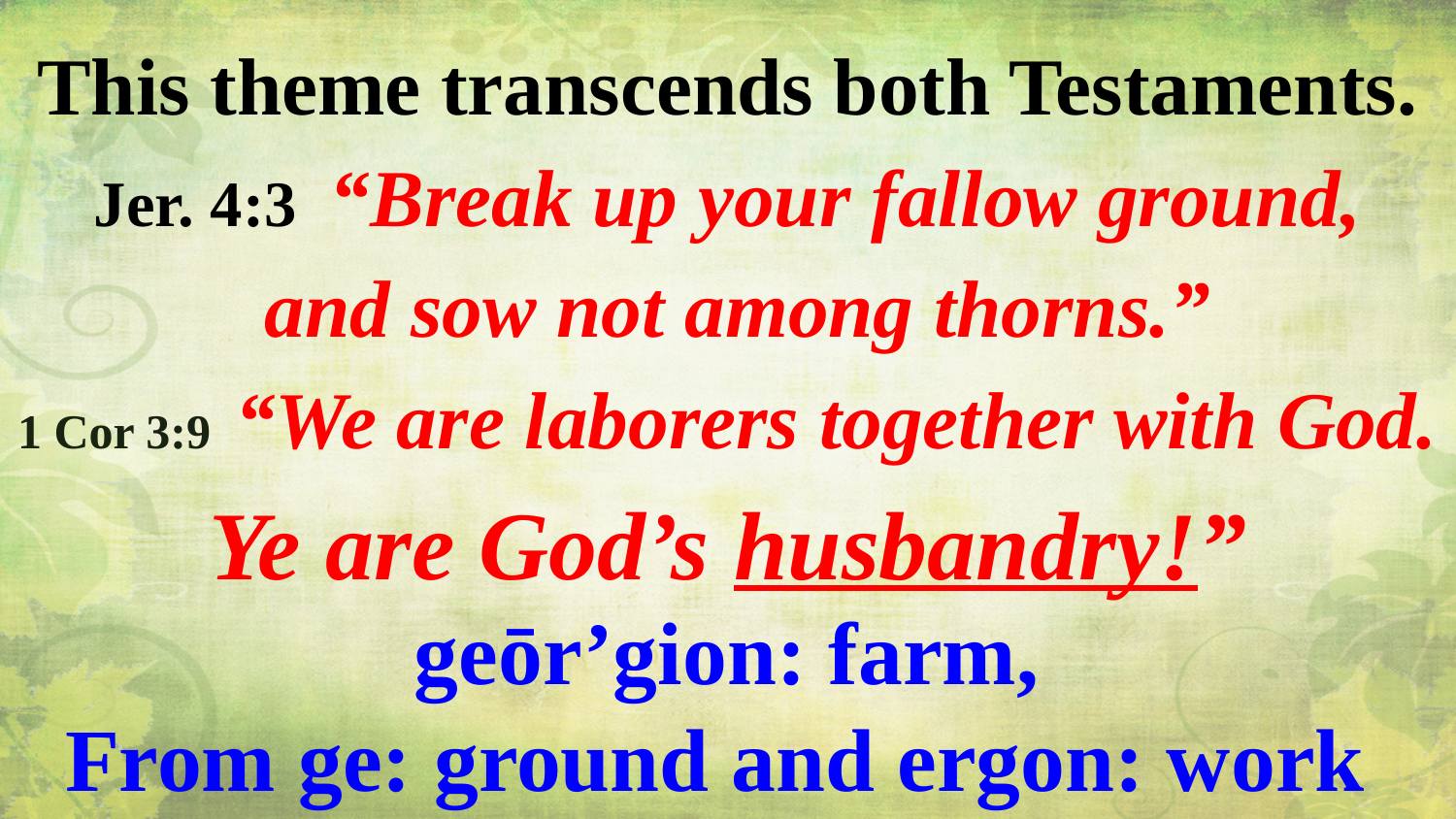

This theme transcends both Testaments. Jer. 4:3  “Break up your fallow ground,
 and sow not among thorns.”
1 Cor 3:9  “We are laborers together with God.
Ye are God’s husbandry!”
 geōr’gion: farm,
From ge: ground and ergon: work